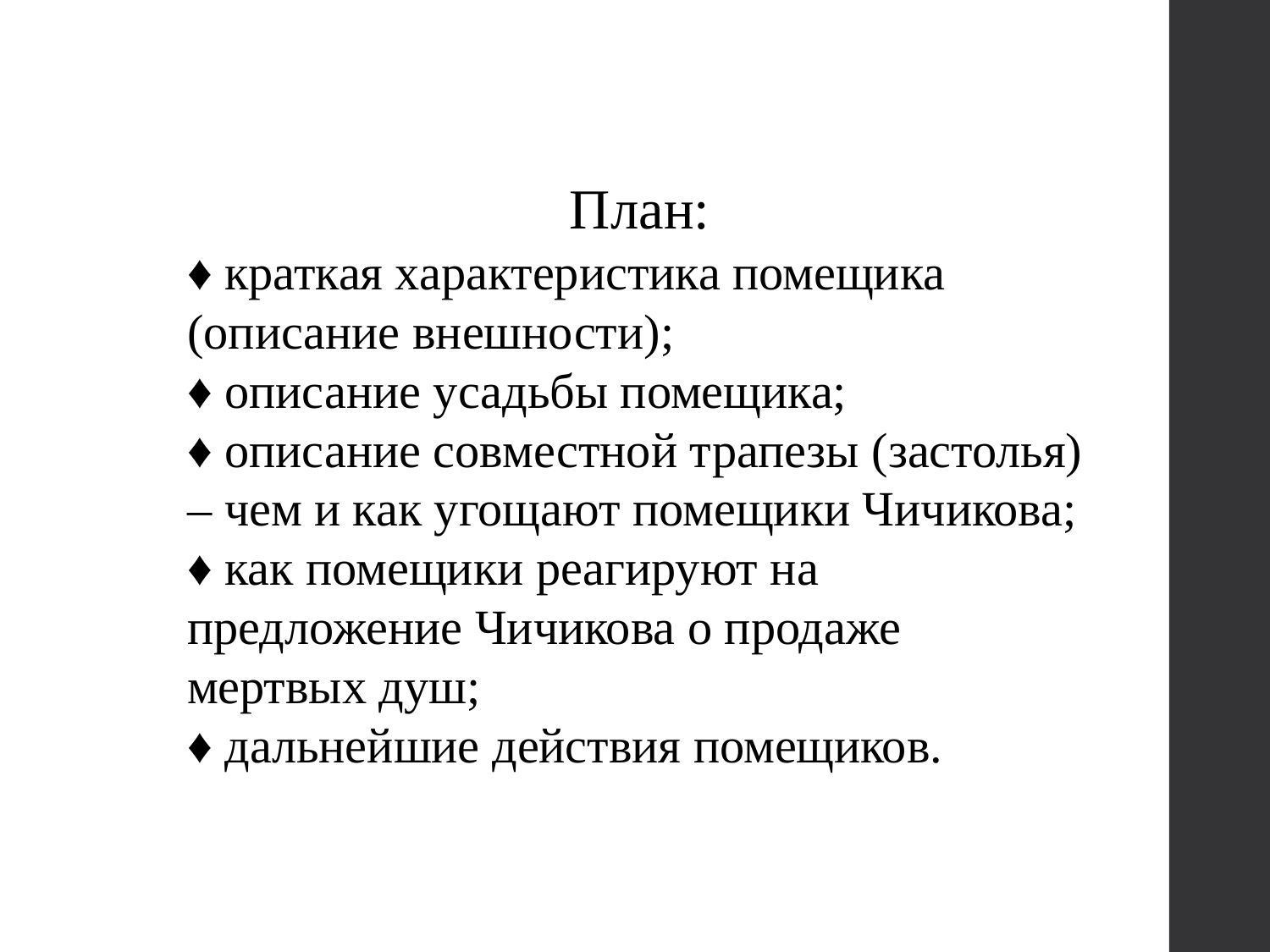

План:
♦ краткая характеристика помещика (описание внешности);
♦ описание усадьбы помещика;
♦ описание совместной трапезы (застолья) – чем и как угощают помещики Чичикова;
♦ как помещики реагируют на предложение Чичикова о продаже мертвых душ;
♦ дальнейшие действия помещиков.